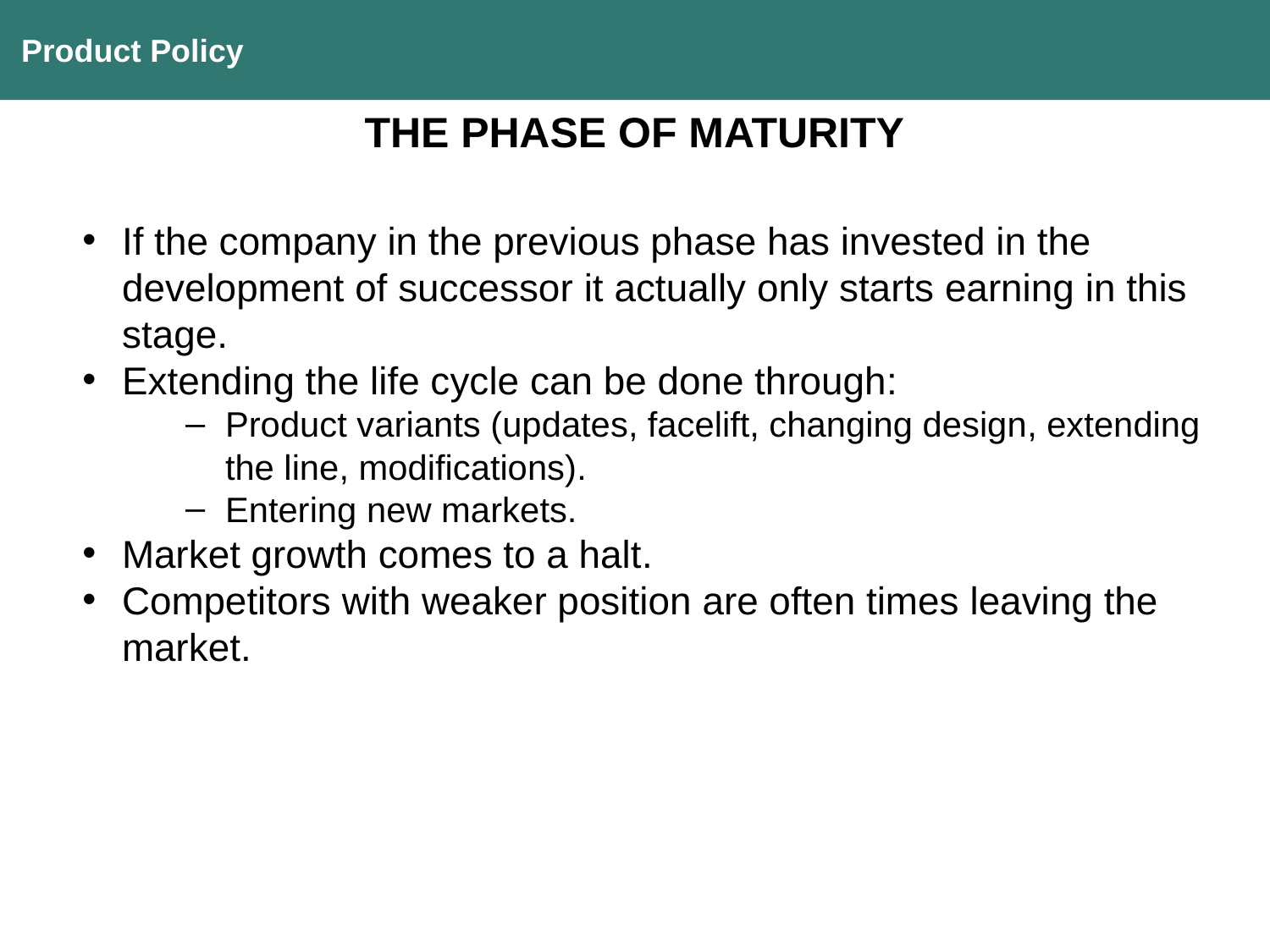

Product Policy
THE PHASE OF MATURITY
If the company in the previous phase has invested in the development of successor it actually only starts earning in this stage.
Extending the life cycle can be done through:
Product variants (updates, facelift, changing design, extending the line, modifications).
Entering new markets.
Market growth comes to a halt.
Competitors with weaker position are often times leaving the market.